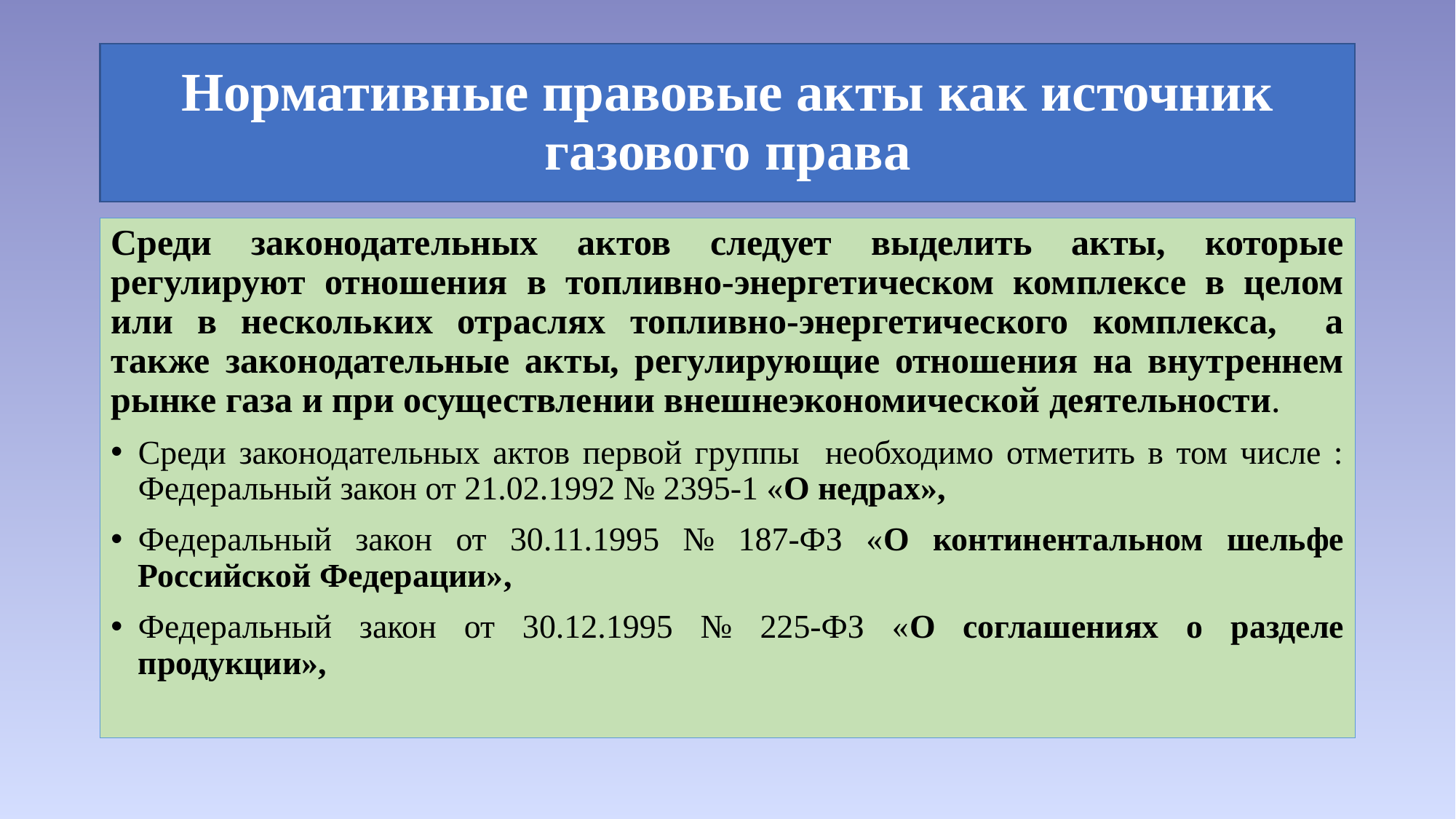

# Нормативные правовые акты как источник газового права
Среди законодательных актов следует выделить акты, которые регулируют отношения в топливно-энергетическом комплексе в целом или в нескольких отраслях топливно-энергетического комплекса,  а также законодательные акты, регулирующие отношения на внутреннем рынке газа и при осуществлении внешнеэкономической деятельности.
Среди законодательных актов первой группы  необходимо отметить в том числе : Федеральный закон от 21.02.1992 № 2395-1 «О недрах»,
Федеральный закон от 30.11.1995 № 187-ФЗ «О континентальном шельфе Российской Федерации»,
Федеральный закон от 30.12.1995 № 225-ФЗ «О соглашениях о разделе продукции»,